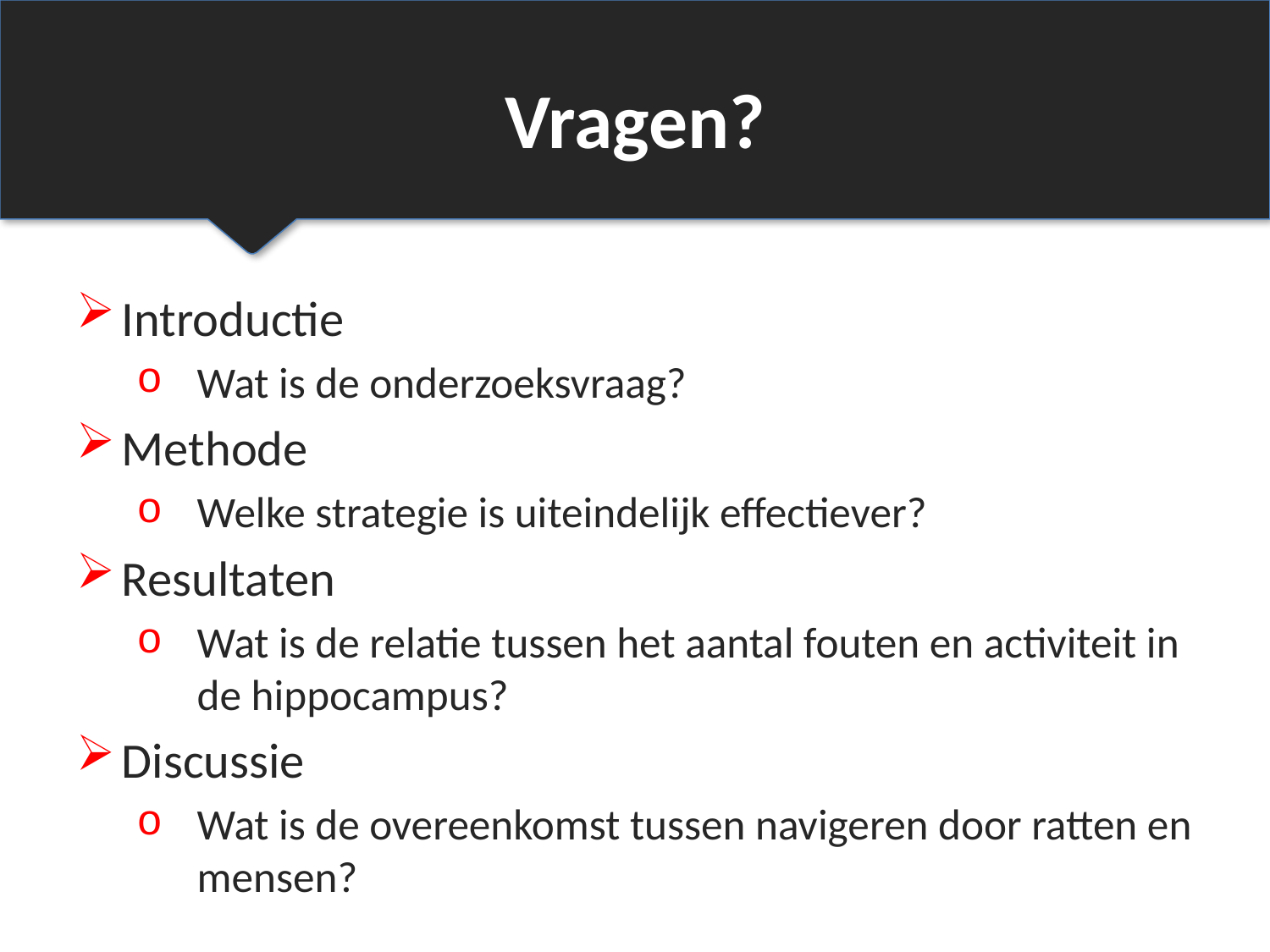

# Vragen?
Introductie
Wat is de onderzoeksvraag?
Methode
Welke strategie is uiteindelijk effectiever?
Resultaten
Wat is de relatie tussen het aantal fouten en activiteit in de hippocampus?
Discussie
Wat is de overeenkomst tussen navigeren door ratten en mensen?